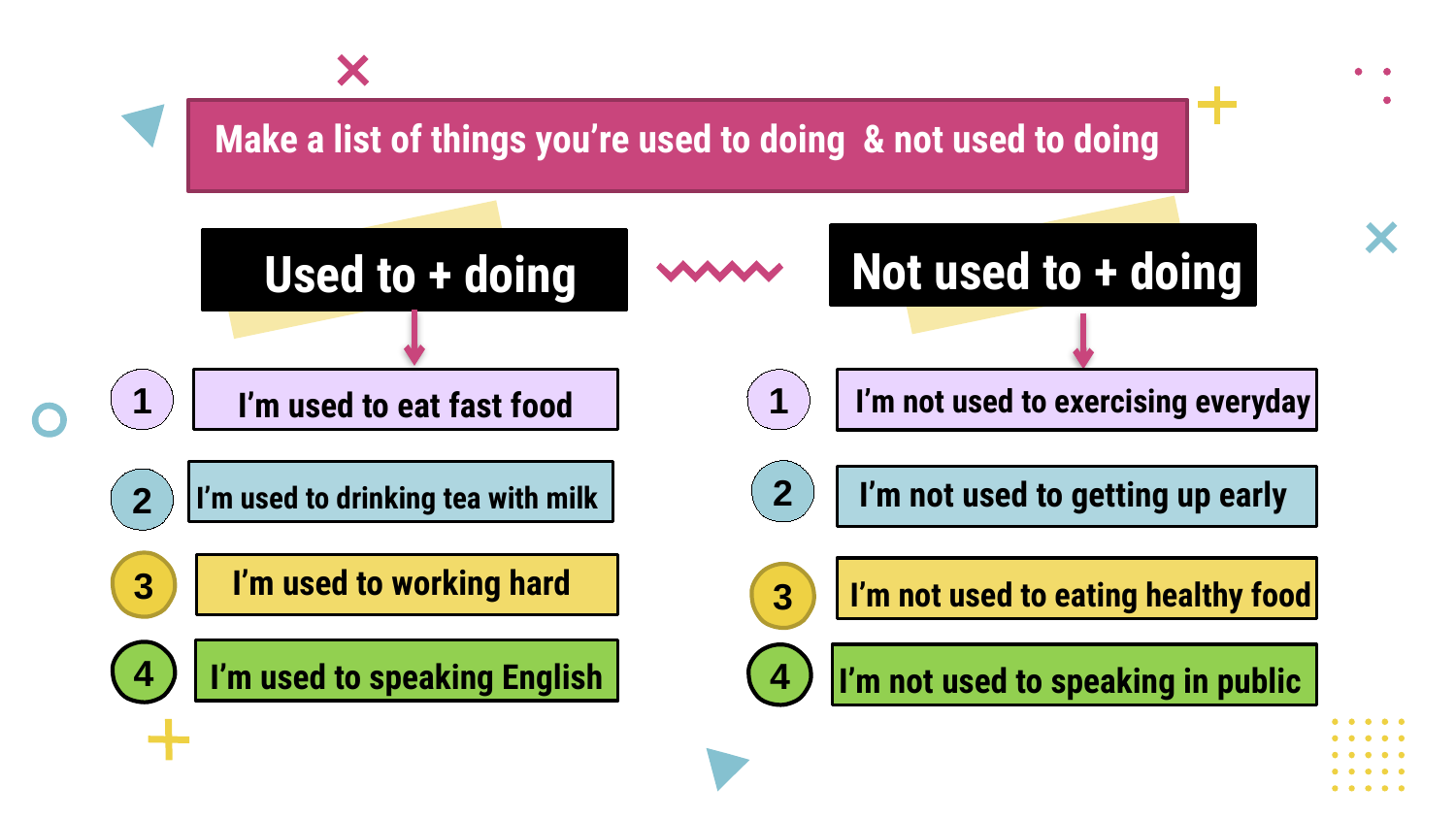

# Make a list of things you’re used to doing  & not used to doing

Not used to + doing
Used to + doing

I’m not used to exercising everyday
1

I’m used to eat fast food
1

I’m not used to getting up early
2

I’m used to drinking tea with milk

2
I’m used to working hard
3

I’m not used to eating healthy food
3
I’m used to speaking English

4
I’m not used to speaking in public

4